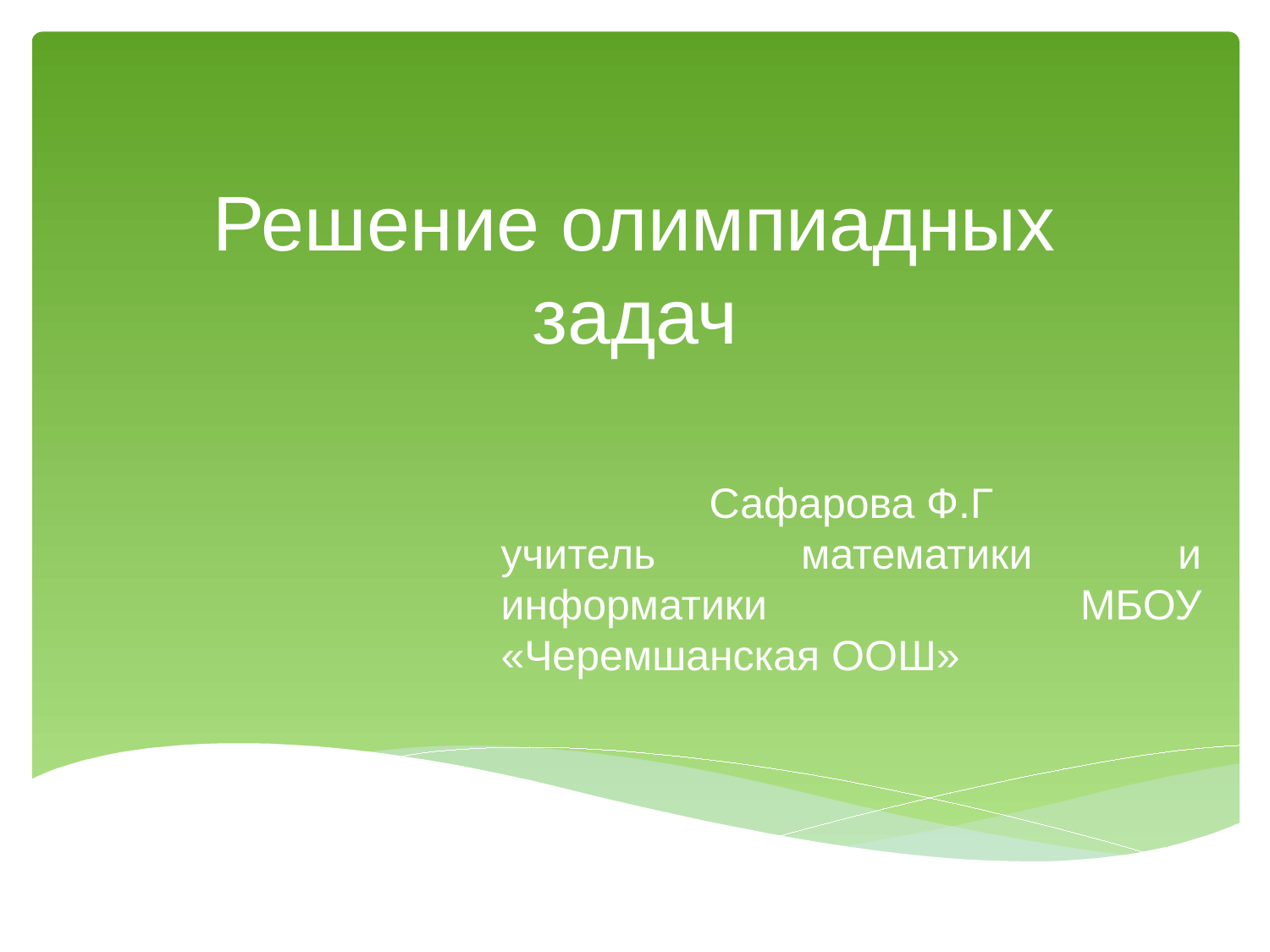

# Решение олимпиадных задач
Сафарова Ф.Г
учитель математики и информатики МБОУ «Черемшанская ООШ»